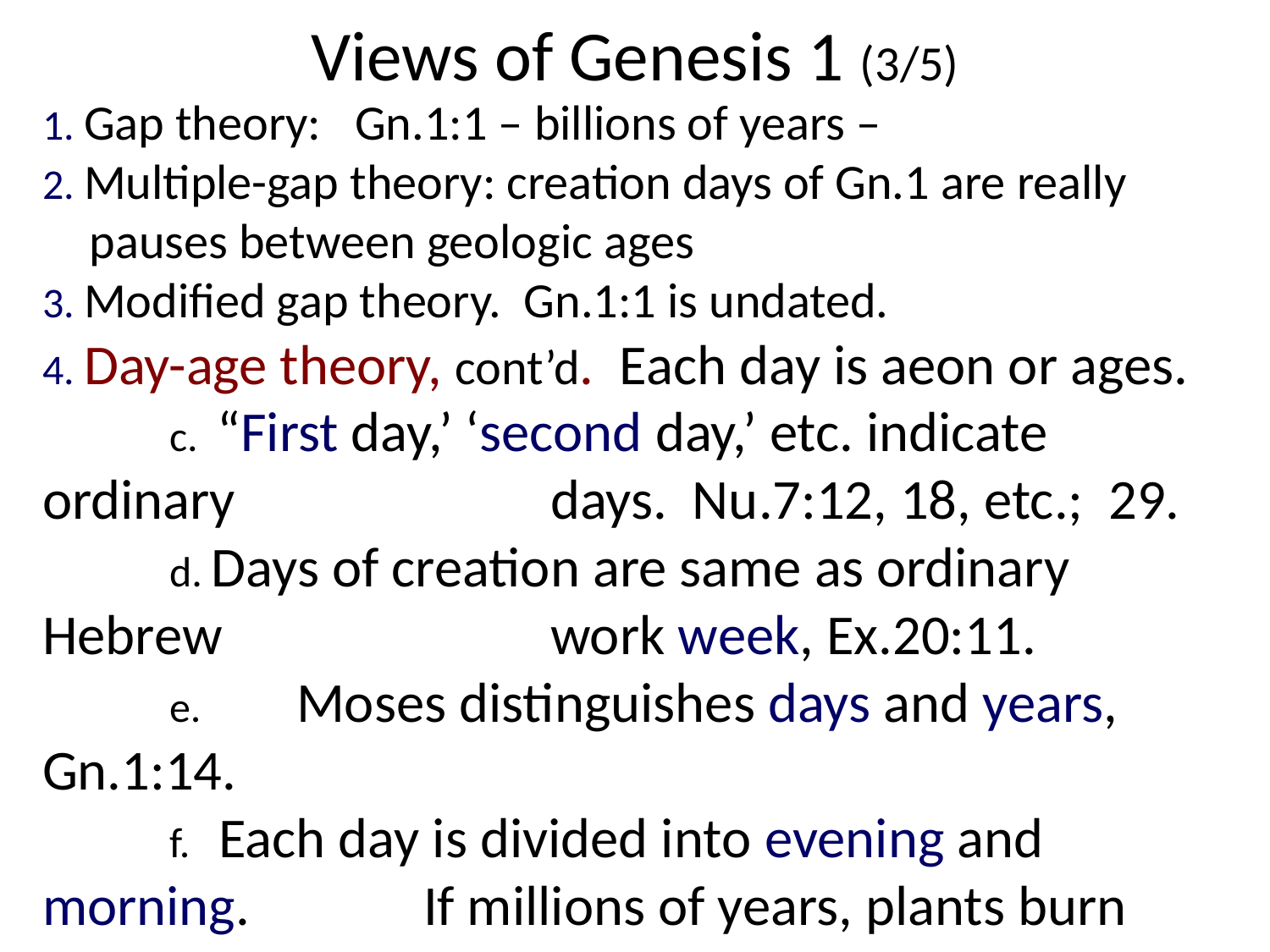

# Views of Genesis 1 (3/5)
1. Gap theory:   Gn.1:1 – billions of years –
2. Multiple-gap theory: creation days of Gn.1 are really pauses between geologic ages
3. Modified gap theory.  Gn.1:1 is undated.
4. Day-age theory, cont’d.  Each day is aeon or ages.
	c.  “First day,’ ‘second day,’ etc. indicate ordinary 			days.  Nu.7:12, 18, etc.;  29.
	d. Days of creation are same as ordinary Hebrew 			work week, Ex.20:11.
	e.	Moses distinguishes days and years, Gn.1:14.
	f.   Each day is divided into evening and morning.  		If millions of years, plants burn up / die.